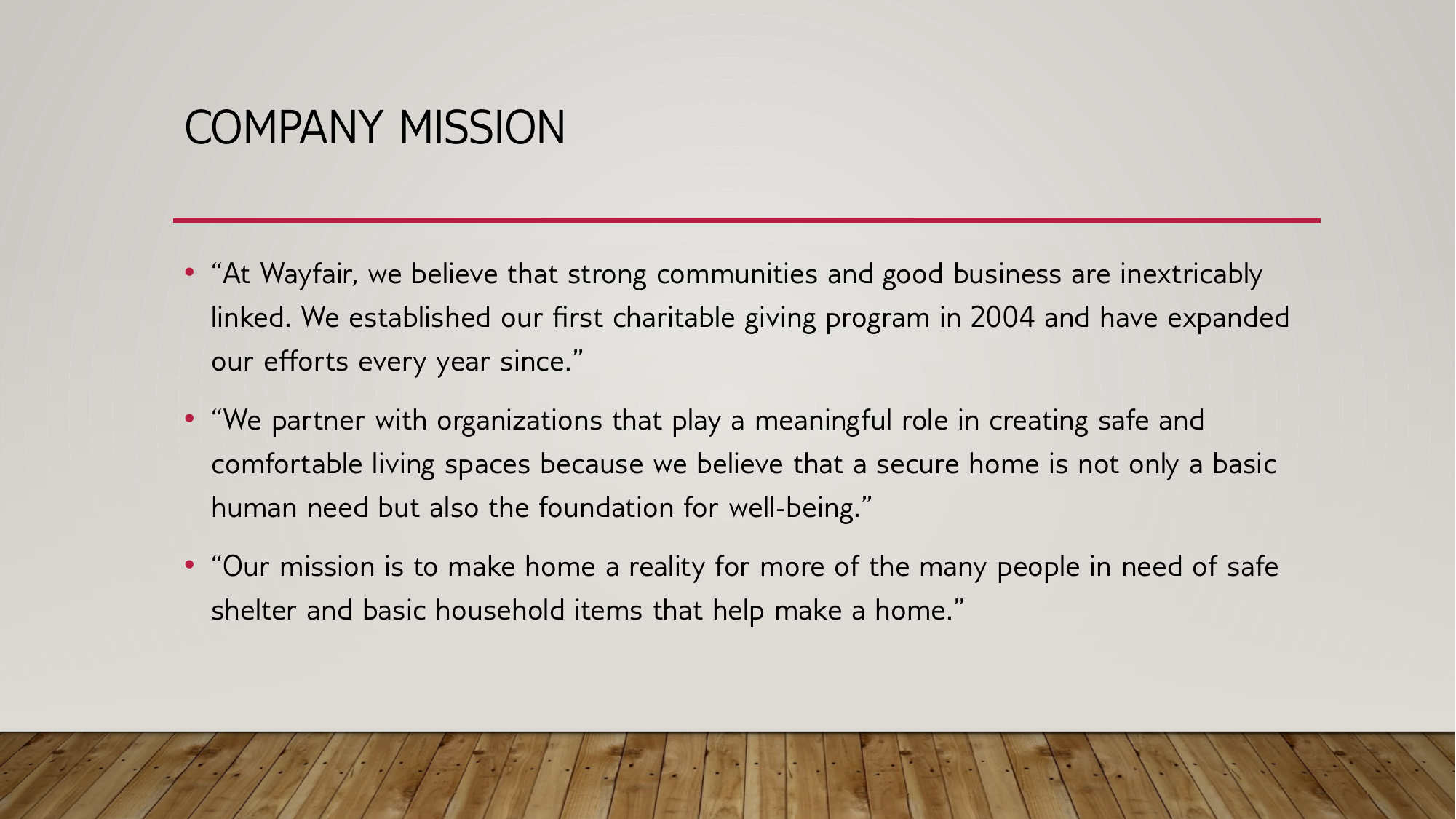

# Company Mission
“At Wayfair, we believe that strong communities and good business are inextricably linked. We established our first charitable giving program in 2004 and have expanded our efforts every year since.”
“We partner with organizations that play a meaningful role in creating safe and comfortable living spaces because we believe that a secure home is not only a basic human need but also the foundation for well-being.”
“Our mission is to make home a reality for more of the many people in need of safe shelter and basic household items that help make a home.”